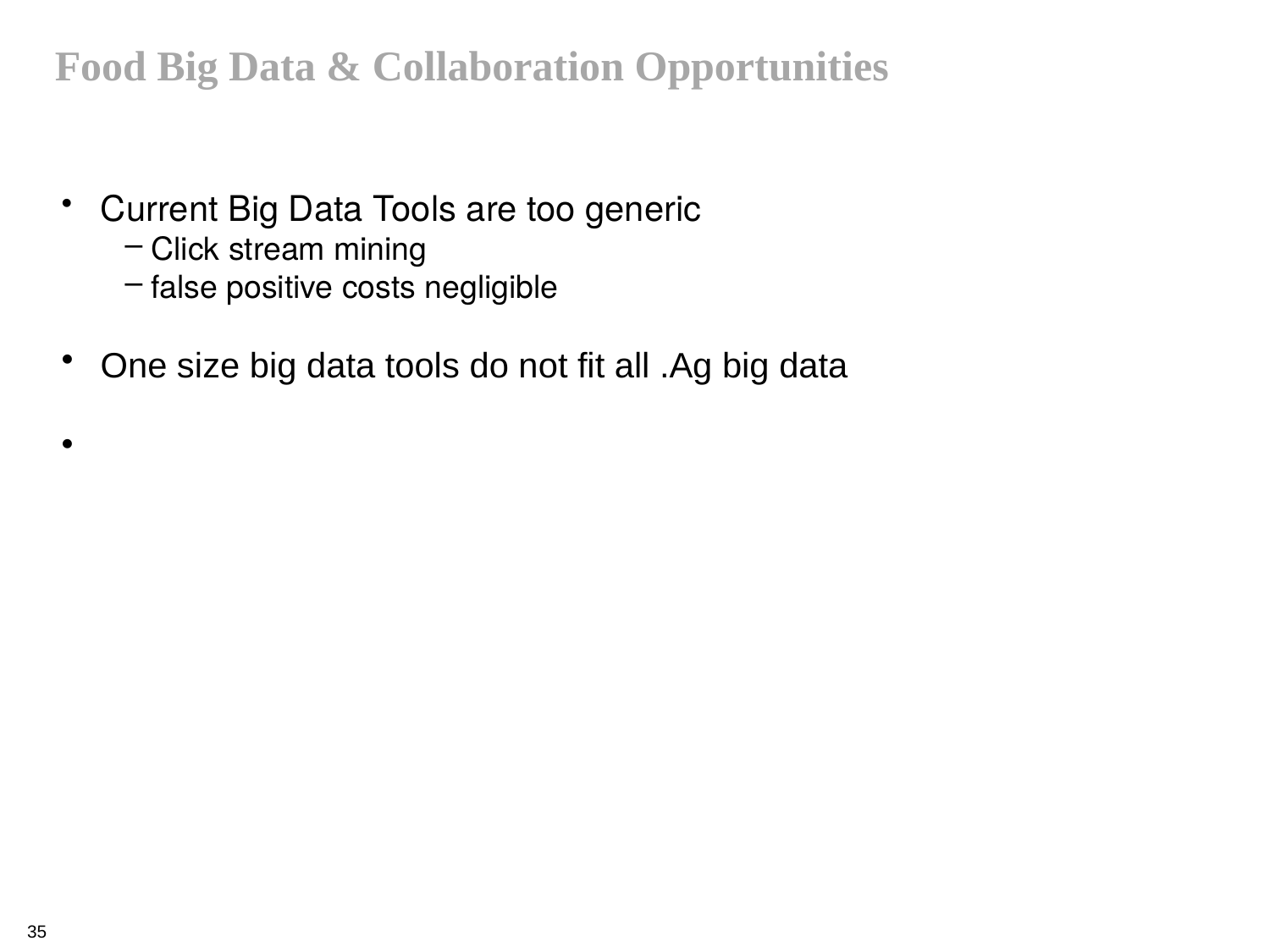

Food Big Data & Collaboration Opportunities
   Current Big Data Tools are too generic
 Click stream mining
 false positive costs negligible

   One size big data tools do not fit all .Ag big data

35